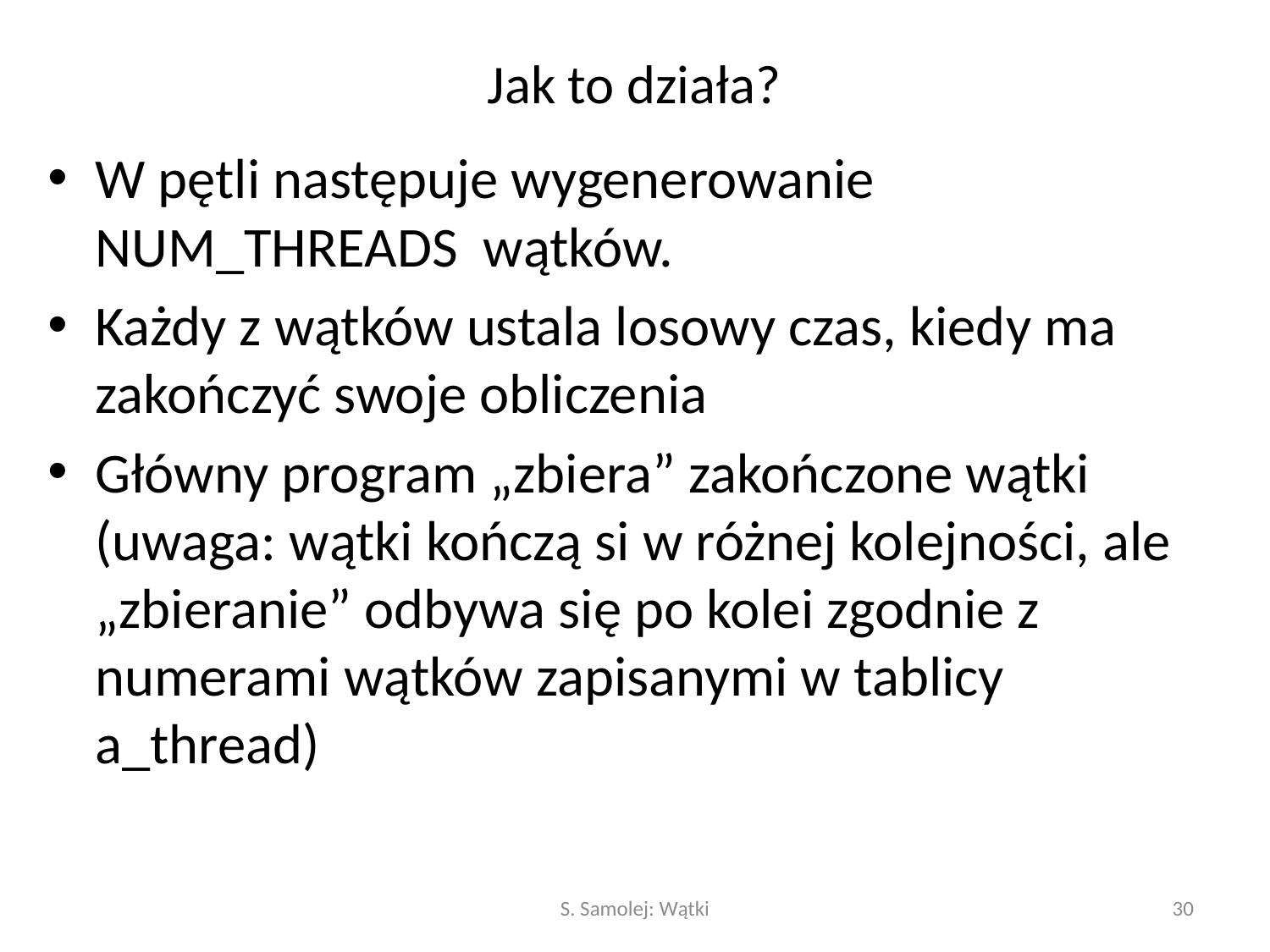

# Jak to działa?
W pętli następuje wygenerowanie NUM_THREADS  wątków.
Każdy z wątków ustala losowy czas, kiedy ma zakończyć swoje obliczenia
Główny program „zbiera” zakończone wątki (uwaga: wątki kończą si w różnej kolejności, ale „zbieranie” odbywa się po kolei zgodnie z numerami wątków zapisanymi w tablicy a_thread)

S. Samolej: Wątki
30